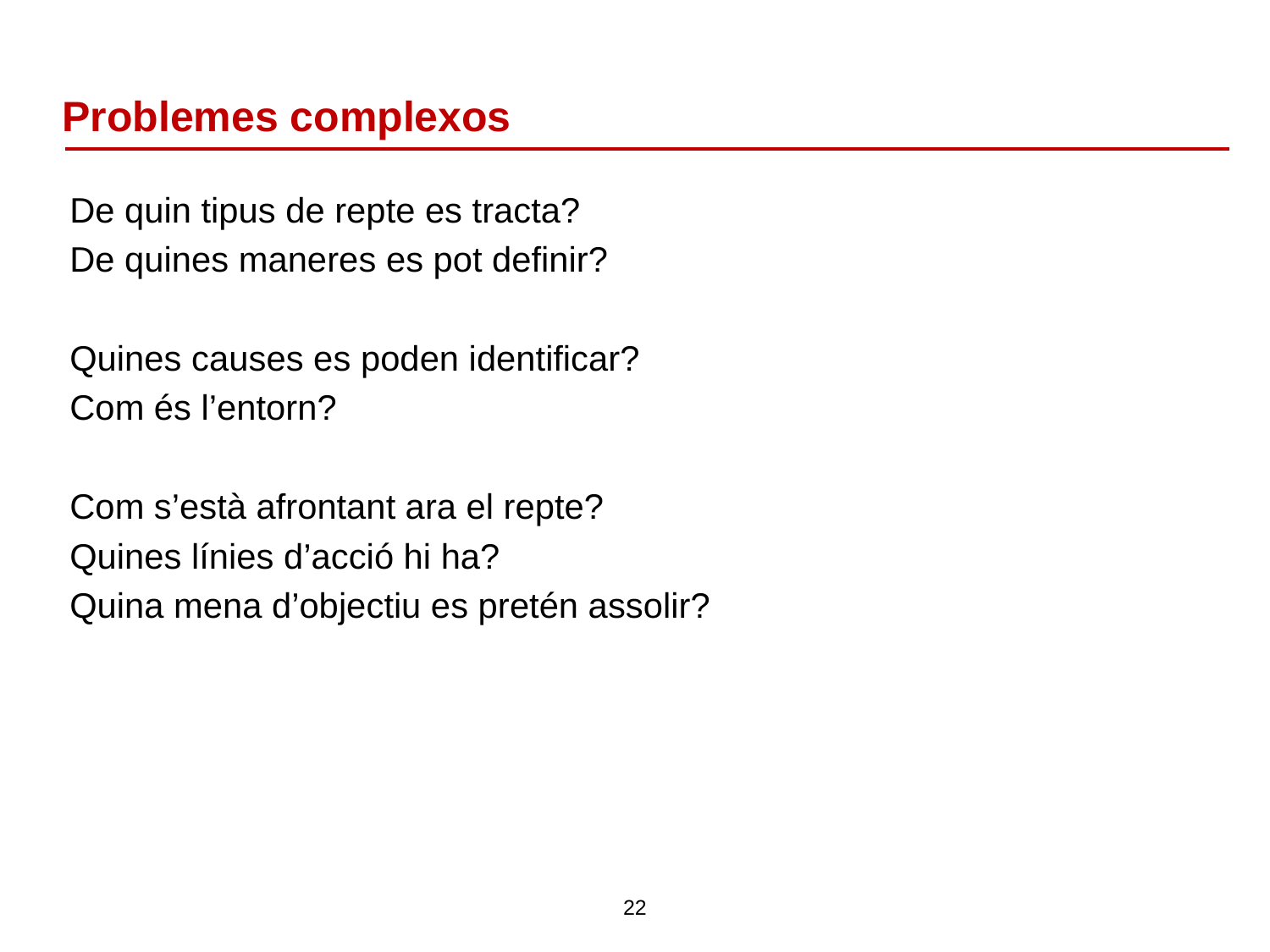

# Problemes complexos
De quin tipus de repte es tracta?
De quines maneres es pot definir?

Quines causes es poden identificar?
Com és l’entorn?

Com s’està afrontant ara el repte?
Quines línies d’acció hi ha?
Quina mena d’objectiu es pretén assolir?